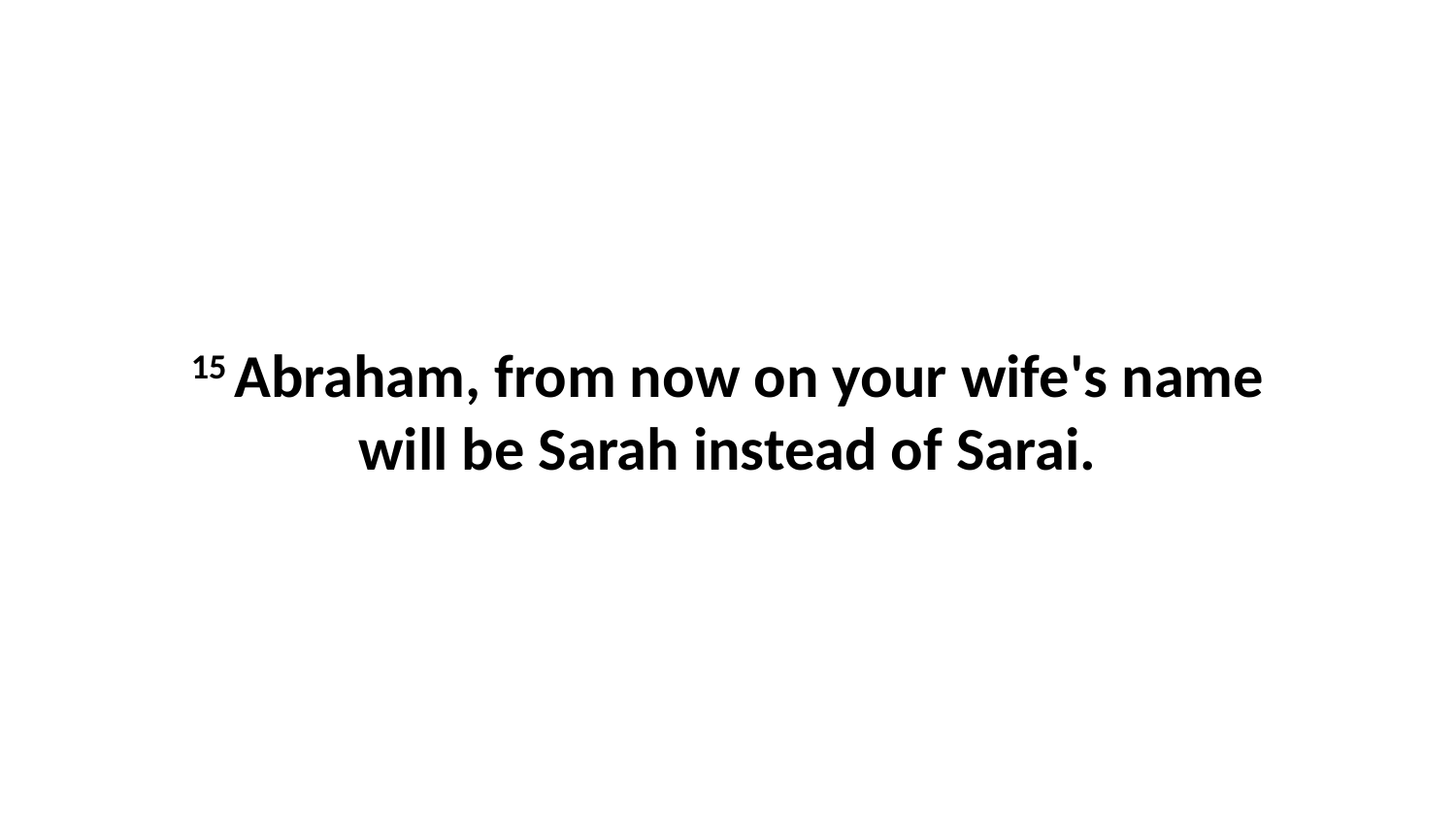

15 Abraham, from now on your wife's name will be Sarah instead of Sarai.